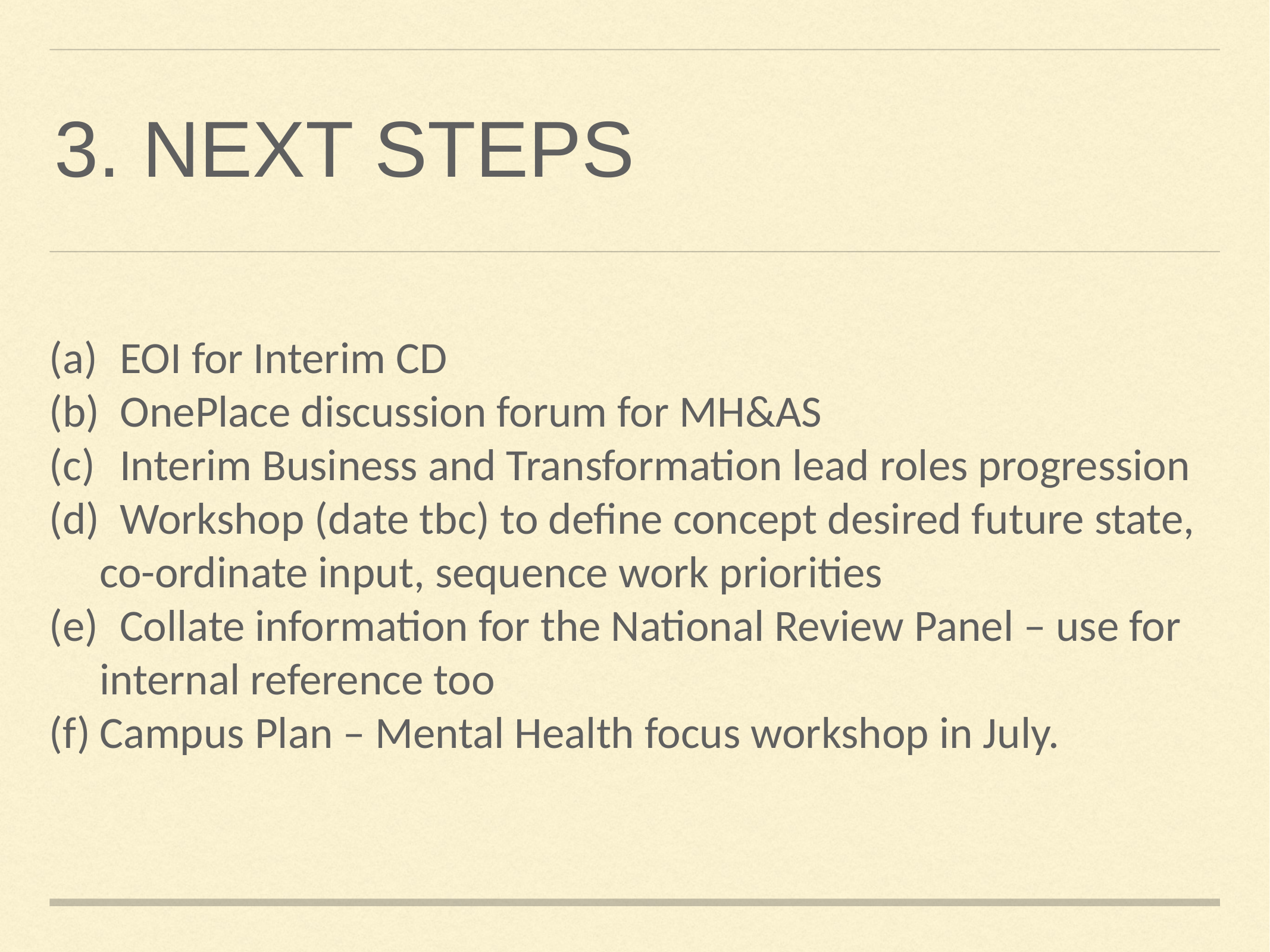

# 3. NEXT STEPS
  EOI for Interim CD
  OnePlace discussion forum for MH&AS
  Interim Business and Transformation lead roles progression
  Workshop (date tbc) to define concept desired future state, co-ordinate input, sequence work priorities
  Collate information for the National Review Panel – use for internal reference too
Campus Plan – Mental Health focus workshop in July.